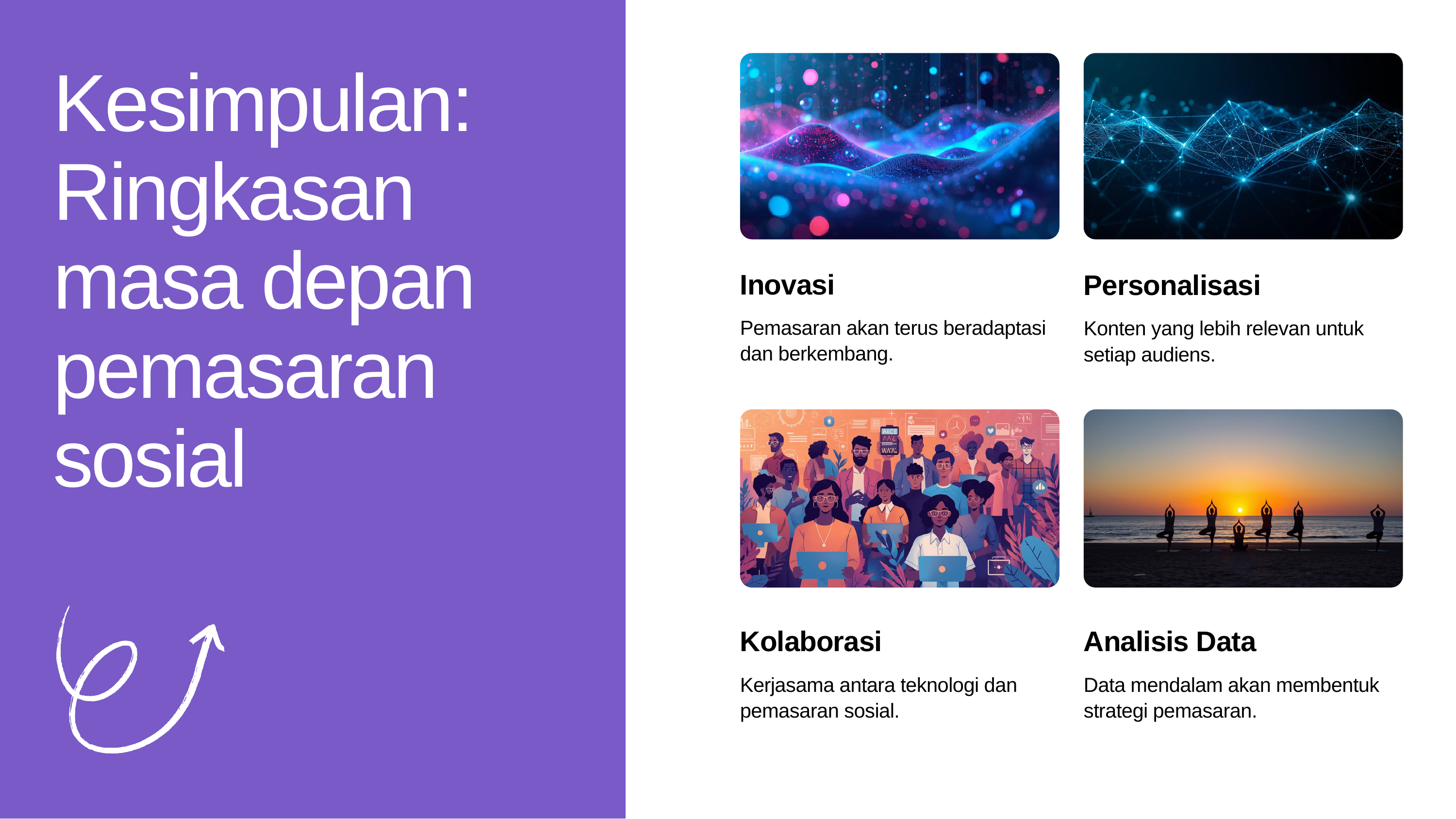

Kesimpulan: Ringkasan masa depan pemasaran sosial
Inovasi
Pemasaran akan terus beradaptasi dan berkembang.
Personalisasi
Konten yang lebih relevan untuk setiap audiens.

Kolaborasi
Kerjasama antara teknologi dan pemasaran sosial.
Analisis Data
Data mendalam akan membentuk strategi pemasaran.